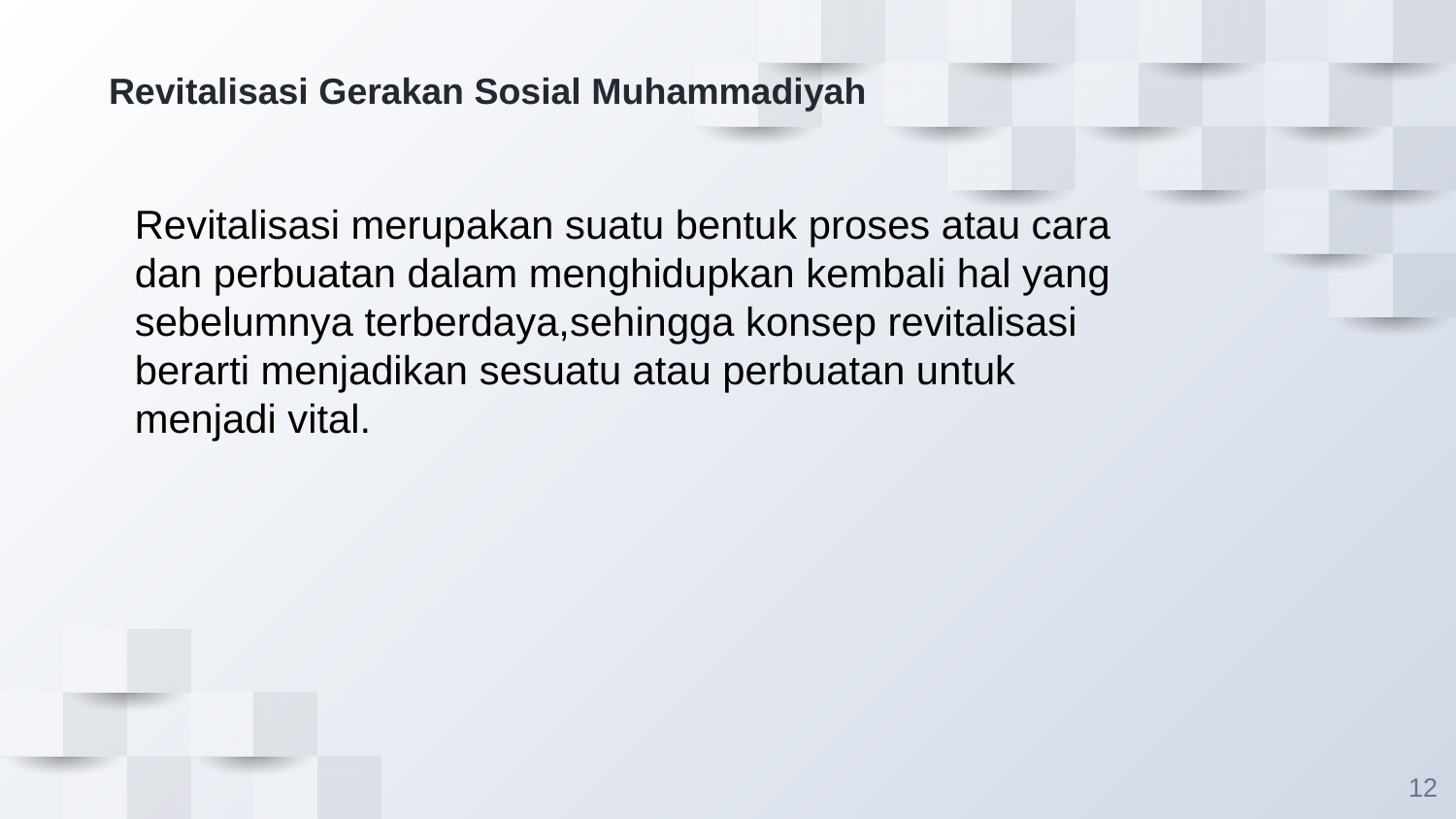

# Revitalisasi Gerakan Sosial Muhammadiyah
Revitalisasi merupakan suatu bentuk proses atau cara dan perbuatan dalam menghidupkan kembali hal yang sebelumnya terberdaya,sehingga konsep revitalisasi berarti menjadikan sesuatu atau perbuatan untuk menjadi vital.
12